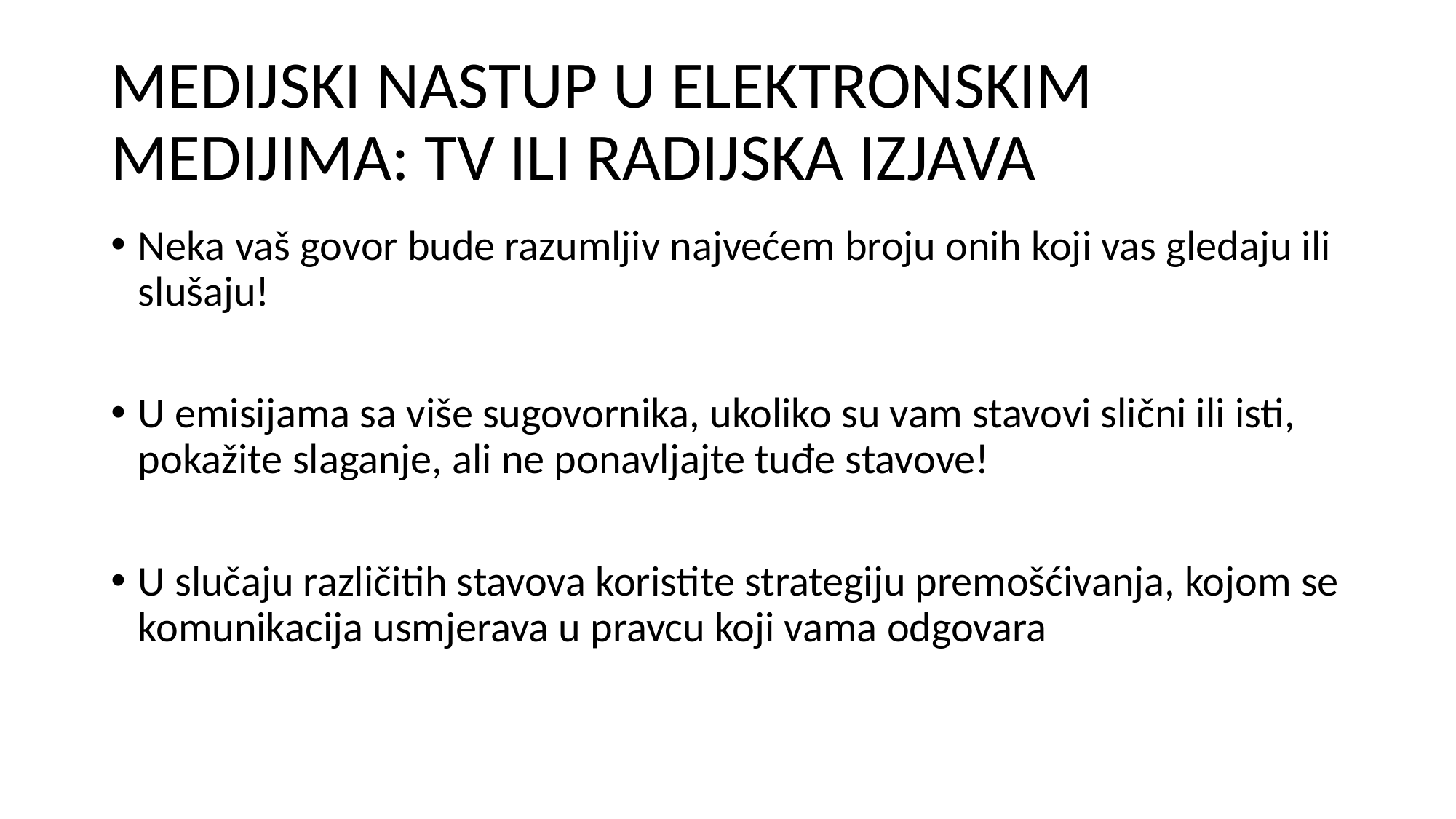

# MEDIJSKI NASTUP U ELEKTRONSKIM MEDIJIMA: TV ILI RADIJSKA IZJAVA
Neka vaš govor bude razumljiv najvećem broju onih koji vas gledaju ili slušaju!

U emisijama sa više sugovornika, ukoliko su vam stavovi slični ili isti, pokažite slaganje, ali ne ponavljajte tuđe stavove!

U slučaju različitih stavova koristite strategiju premošćivanja, kojom se komunikacija usmjerava u pravcu koji vama odgovara